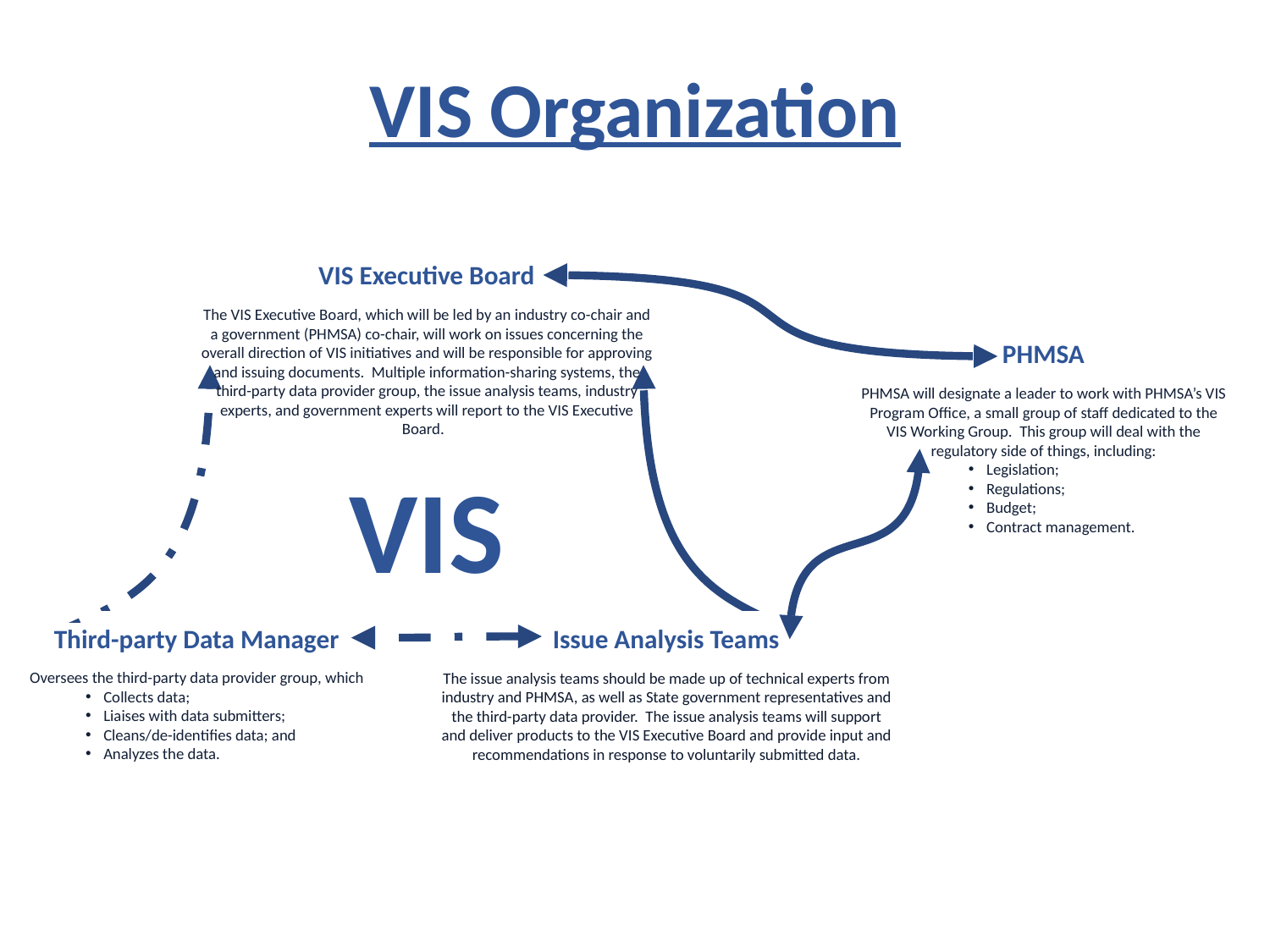

VIS Organization
VIS Executive Board

The VIS Executive Board, which will be led by an industry co-chair and a government (PHMSA) co-chair, will work on issues concerning the overall direction of VIS initiatives and will be responsible for approving and issuing documents.  Multiple information-sharing systems, the third-party data provider group, the issue analysis teams, industry experts, and government experts will report to the VIS Executive Board.

PHMSA

PHMSA will designate a leader to work with PHMSA’s VIS Program Office, a small group of staff dedicated to the VIS Working Group.  This group will deal with the regulatory side of things, including:
Legislation;
Regulations;
Budget;
Contract management.

VIS

Third-party Data Manager

Oversees the third-party data provider group, which
Collects data;
Liaises with data submitters;
Cleans/de-identifies data; and
Analyzes the data.
Issue Analysis Teams

The issue analysis teams should be made up of technical experts from industry and PHMSA, as well as State government representatives and the third-party data provider.  The issue analysis teams will support and deliver products to the VIS Executive Board and provide input and recommendations in response to voluntarily submitted data.